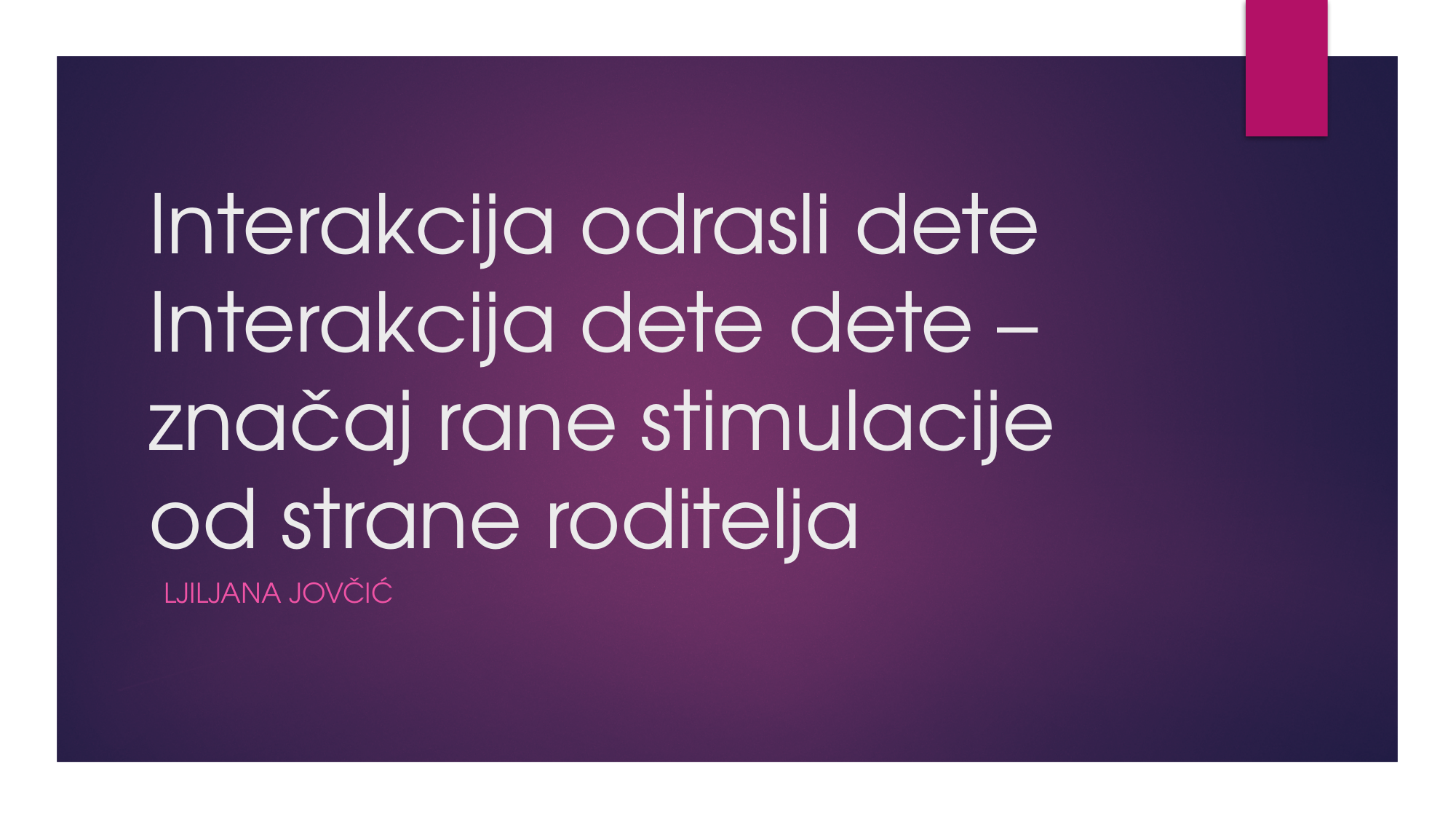

# Interakcija odrasli dete Interakcija dete dete –značaj rane stimulacije od strane roditelja
  Ljiljana jovčić